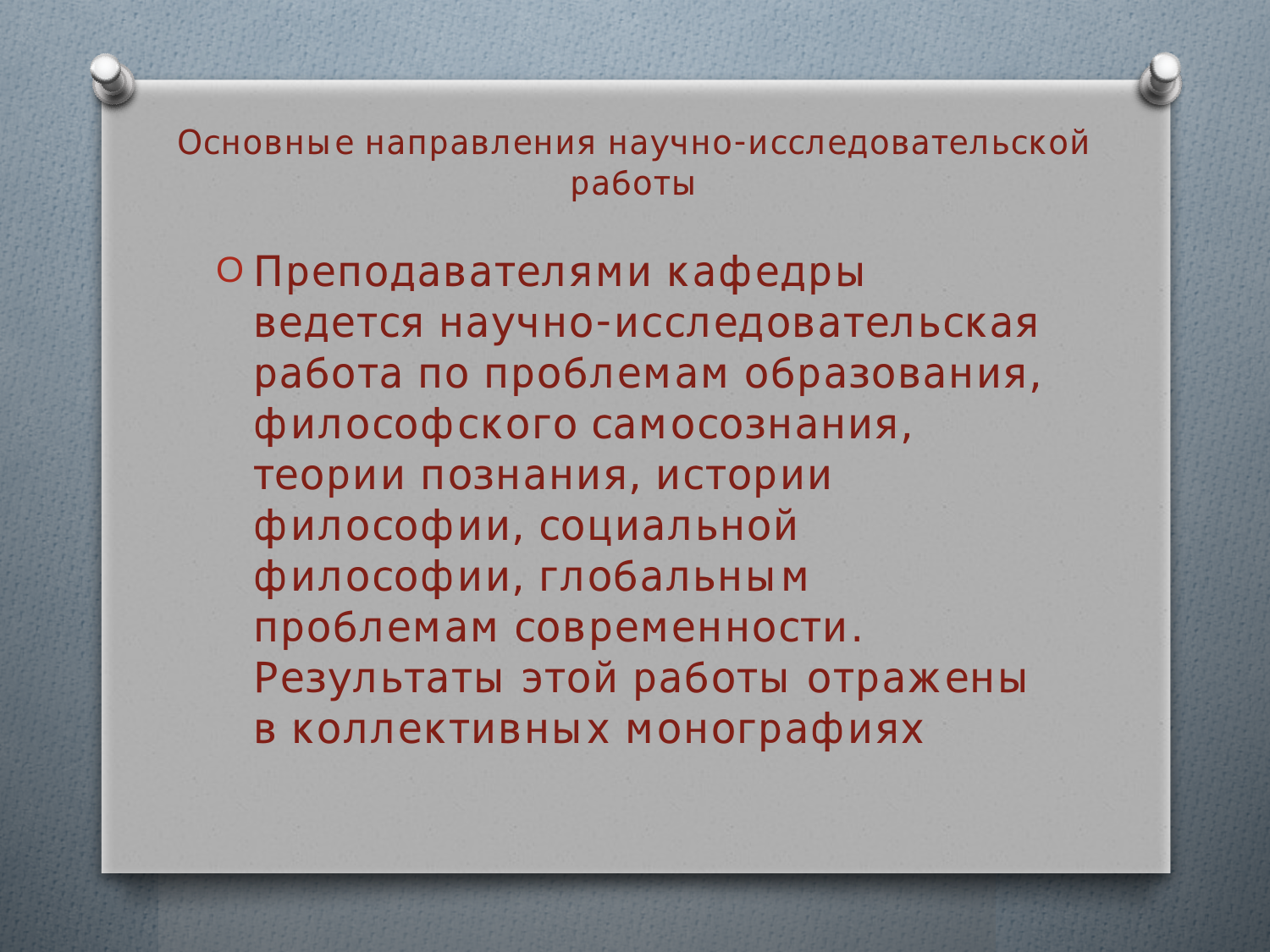

# Основные направления научно-исследовательской работы
Преподавателями кафедры ведется научно-исследовательская работа по проблемам образования, философского самосознания, теории познания, истории философии, социальной философии, глобальным проблемам современности. Результаты этой работы отражены в коллективных монографиях